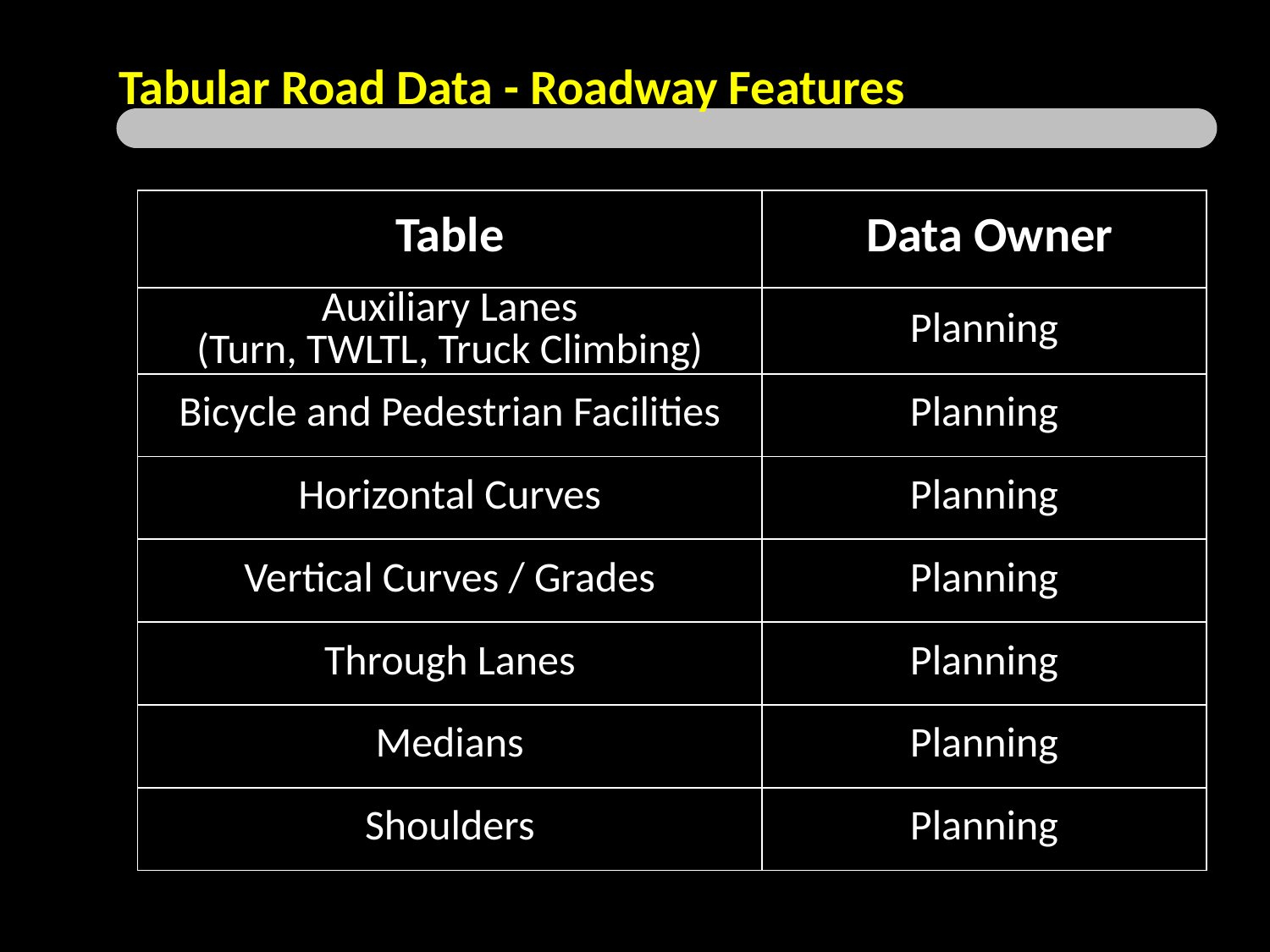

Tabular Road Data - Roadway Features

| Table | Data Owner |
| --- | --- |
| Auxiliary Lanes (Turn, TWLTL, Truck Climbing) | Planning |
| Bicycle and Pedestrian Facilities | Planning |
| Horizontal Curves | Planning |
| Vertical Curves / Grades | Planning |
| Through Lanes | Planning |
| Medians | Planning |
| Shoulders | Planning |